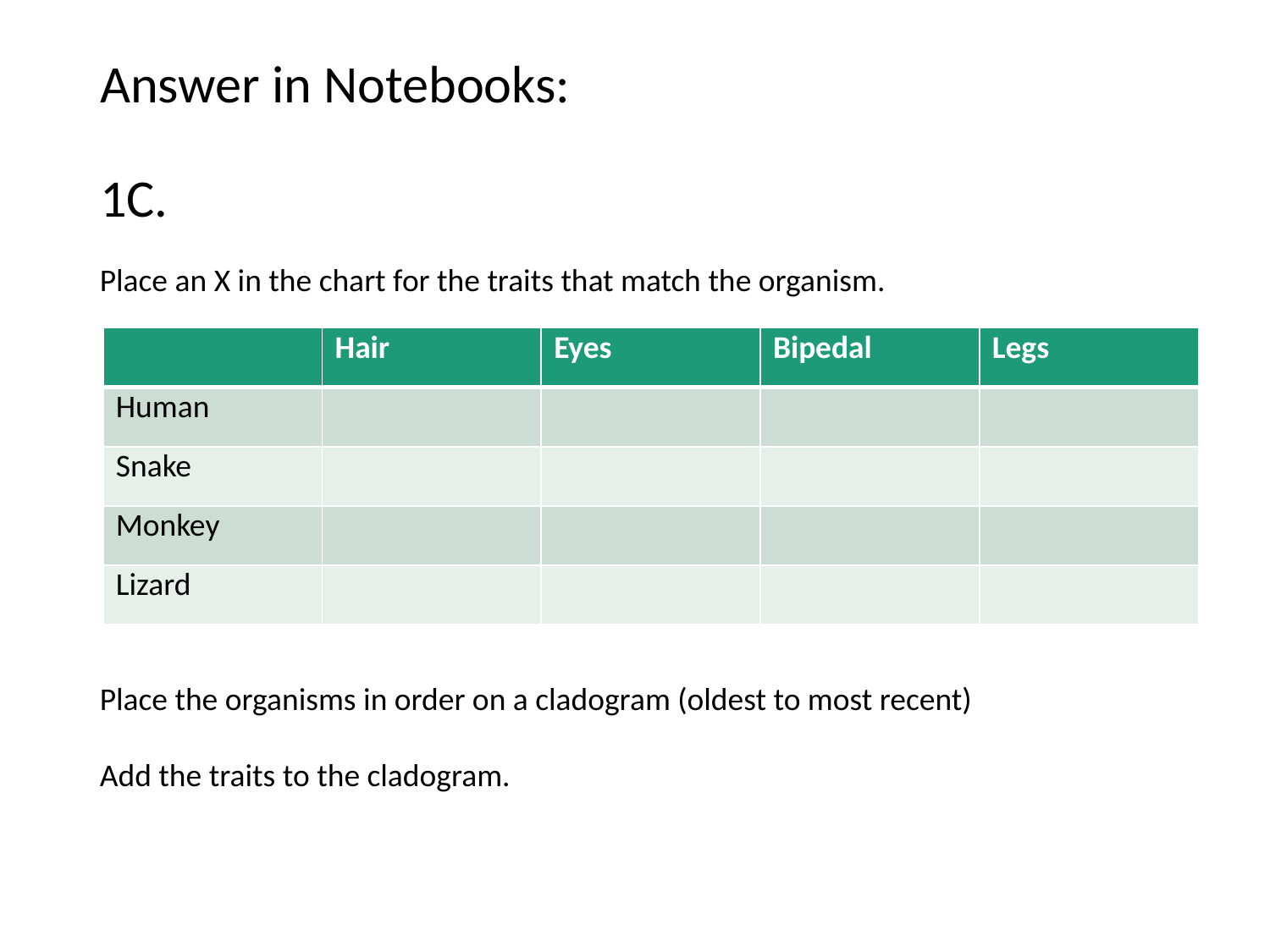

# Answer in Notebooks: 1C.
Place an X in the chart for the traits that match the organism.

Place the organisms in order on a cladogram (oldest to most recent)

Add the traits to the cladogram.
|  | Hair | Eyes | Bipedal | Legs |
| --- | --- | --- | --- | --- |
| Human |  |  |  |  |
| Snake |  |  |  |  |
| Monkey |  |  |  |  |
| Lizard |  |  |  |  |